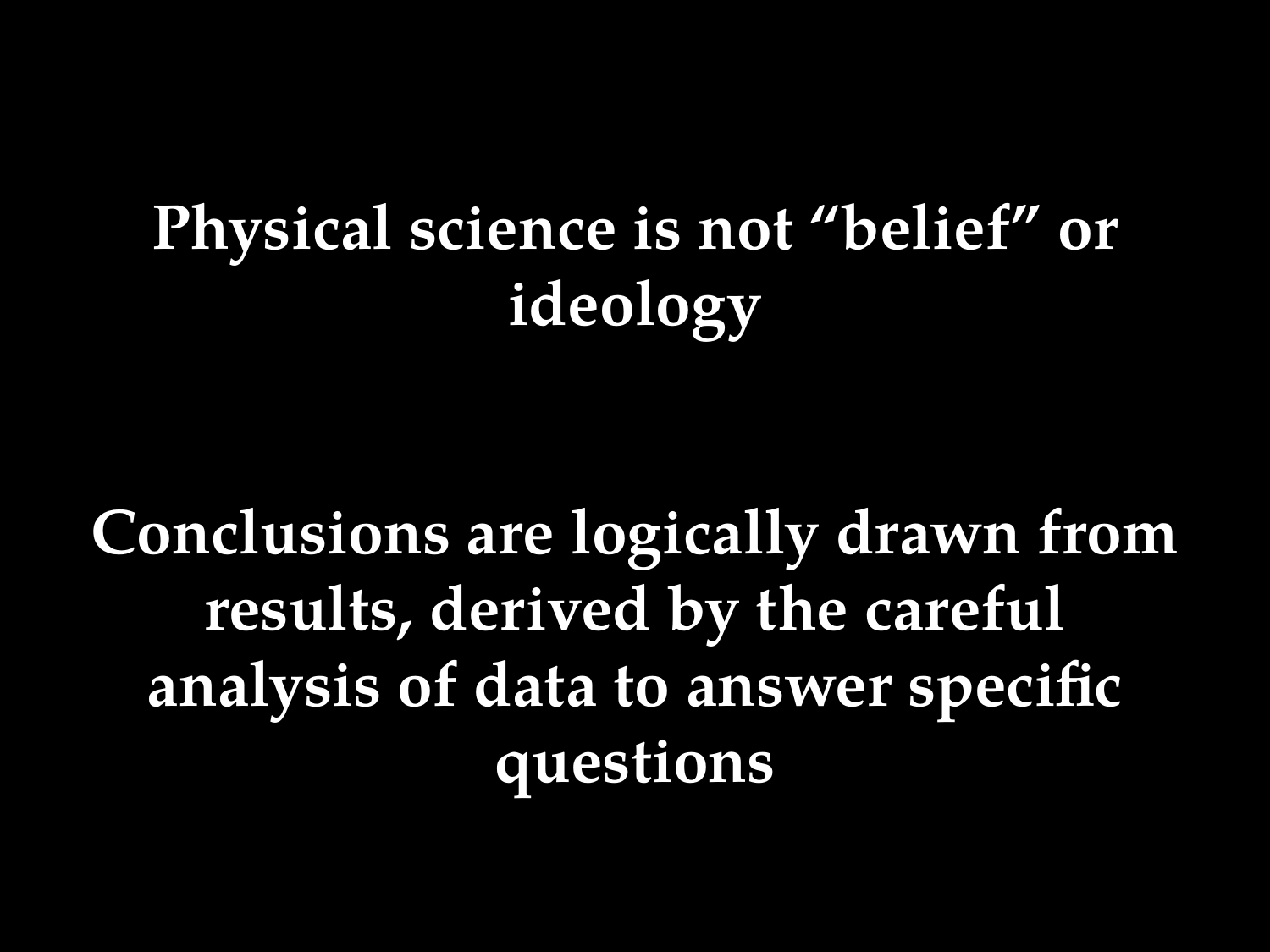

Physical science is not “belief” or ideology

Conclusions are logically drawn from results, derived by the careful analysis of data to answer specific questions